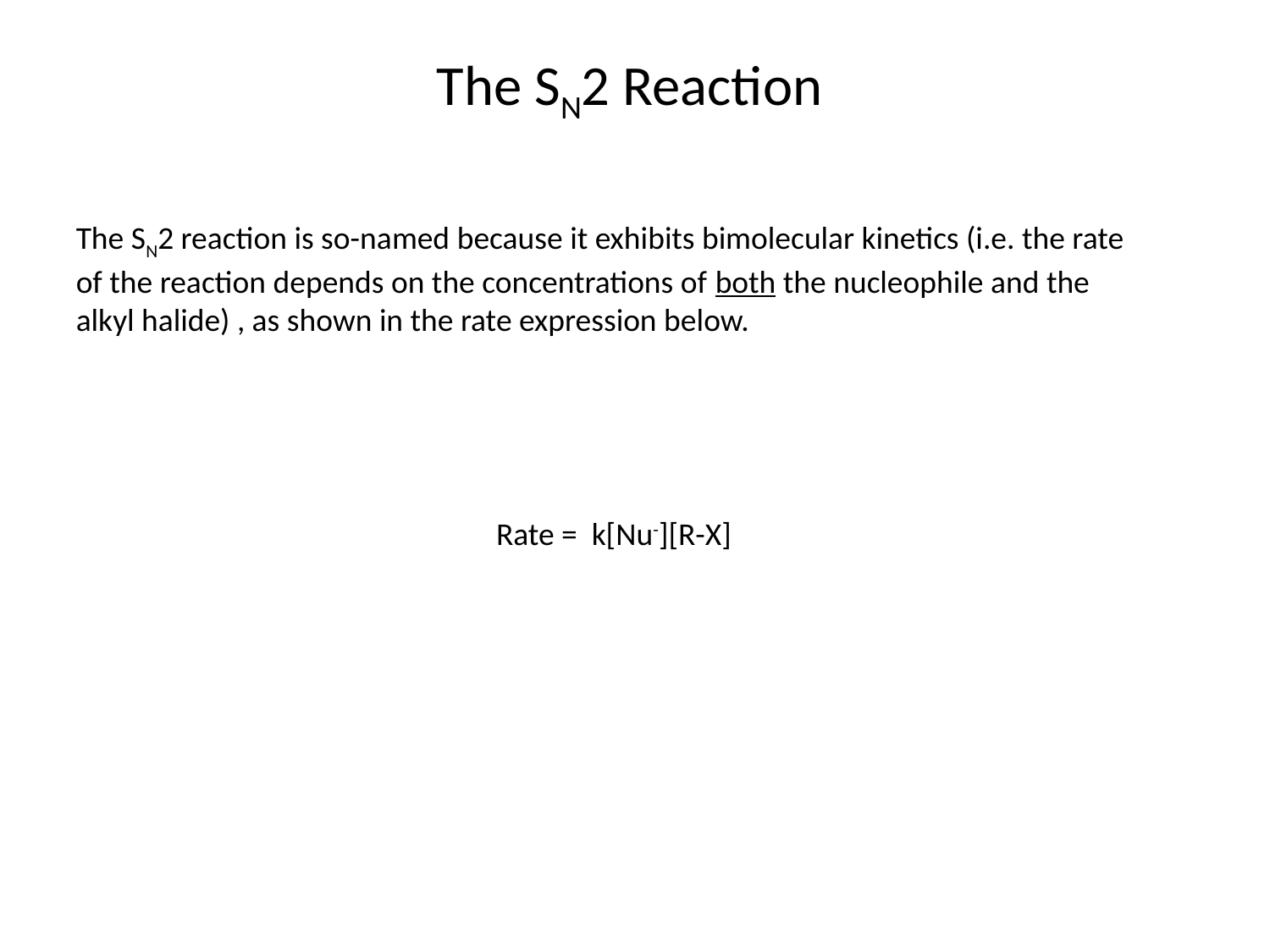

The SN2 Reaction
The SN2 reaction is so-named because it exhibits bimolecular kinetics (i.e. the rate of the reaction depends on the concentrations of both the nucleophile and the alkyl halide) , as shown in the rate expression below.
Rate =  k[Nu-][R-X]